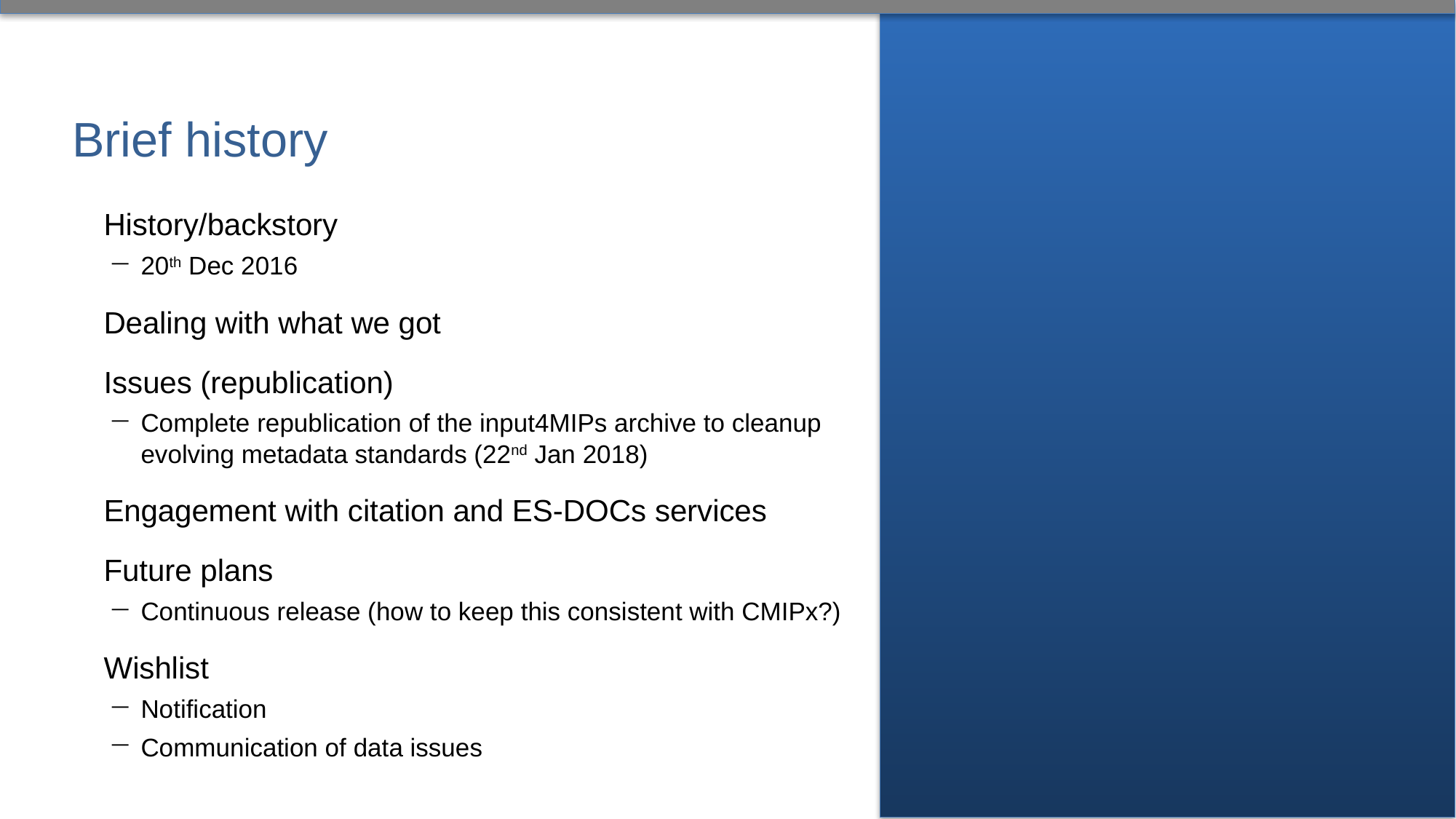

# Brief history

History/backstory
20th Dec 2016
Dealing with what we got
Issues (republication)
Complete republication of the input4MIPs archive to cleanup evolving metadata standards (22nd Jan 2018)
Engagement with citation and ES-DOCs services
Future plans
Continuous release (how to keep this consistent with CMIPx?)
Wishlist
Notification
Communication of data issues